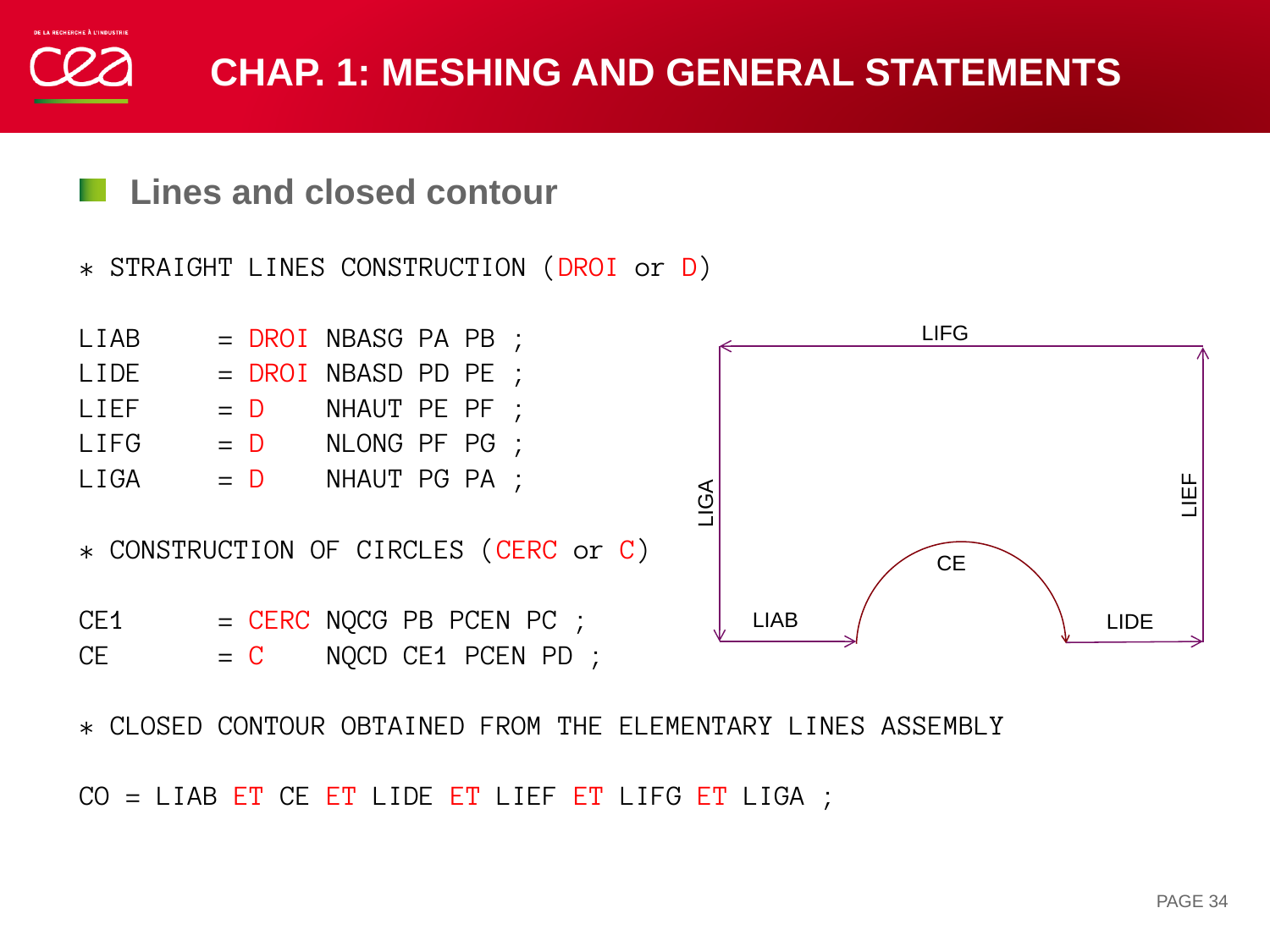

# Chap. 1: Meshing and general statements
Lines and closed contour

* STRAIGHT LINES CONSTRUCTION (DROI or D)

LIAB     = DROI NBASG PA PB ;
LIDE     = DROI NBASD PD PE ;
LIEF     = D    NHAUT PE PF ;
LIFG     = D    NLONG PF PG ;
LIGA     = D    NHAUT PG PA ;

* CONSTRUCTION OF CIRCLES (CERC or C)

CE1      = CERC NQCG PB PCEN PC ;
CE       = C    NQCD CE1 PCEN PD ;

* CLOSED CONTOUR OBTAINED FROM THE ELEMENTARY LINES ASSEMBLY

CO = LIAB ET CE ET LIDE ET LIEF ET LIFG ET LIGA ;

LIFG

CE
LIAB
LIEF
LIGA
LIDE
PAGE 34